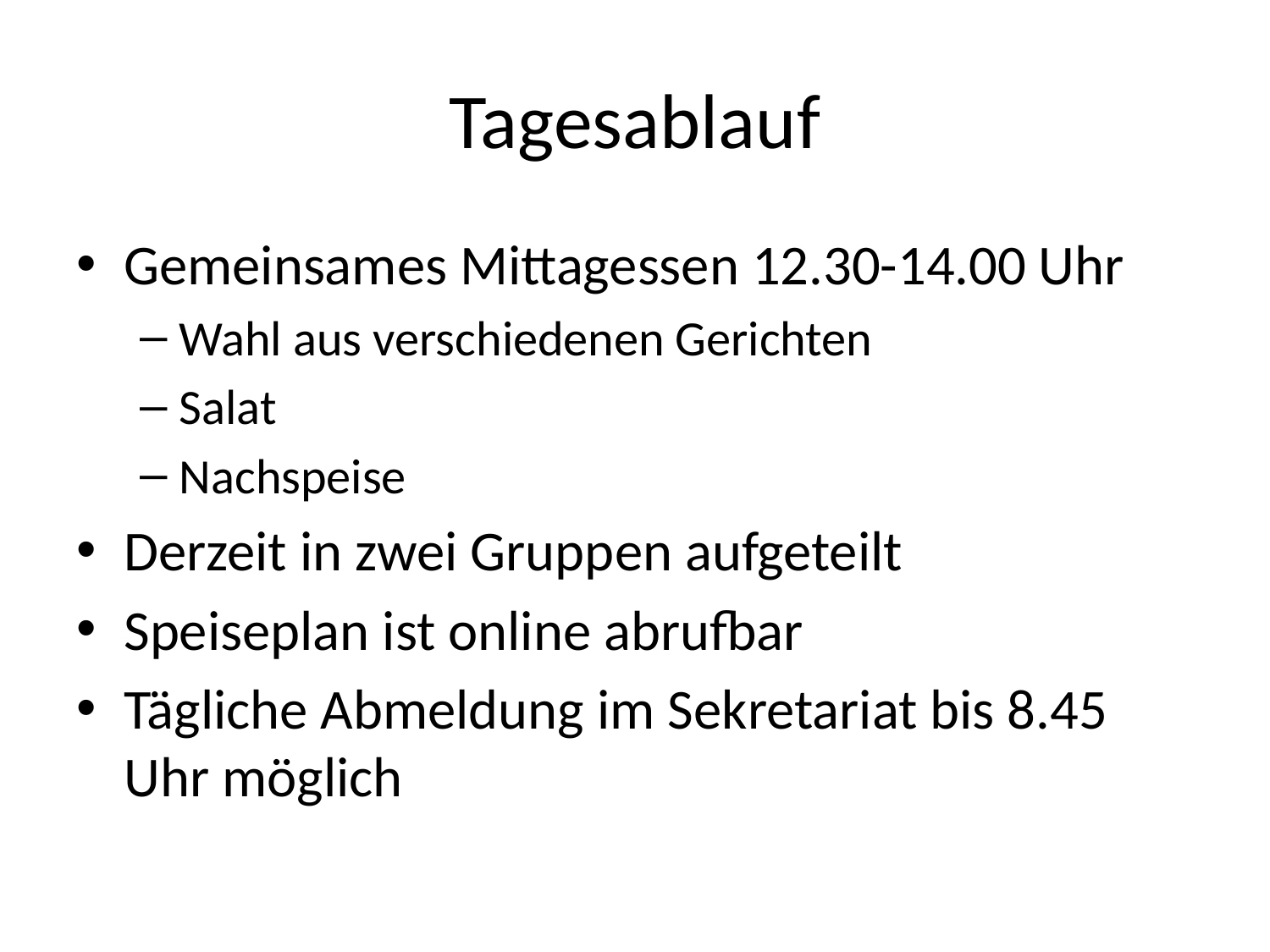

# Tagesablauf
Gemeinsames Mittagessen 12.30-14.00 Uhr
Wahl aus verschiedenen Gerichten
Salat
Nachspeise
Derzeit in zwei Gruppen aufgeteilt
Speiseplan ist online abrufbar
Tägliche Abmeldung im Sekretariat bis 8.45 Uhr möglich